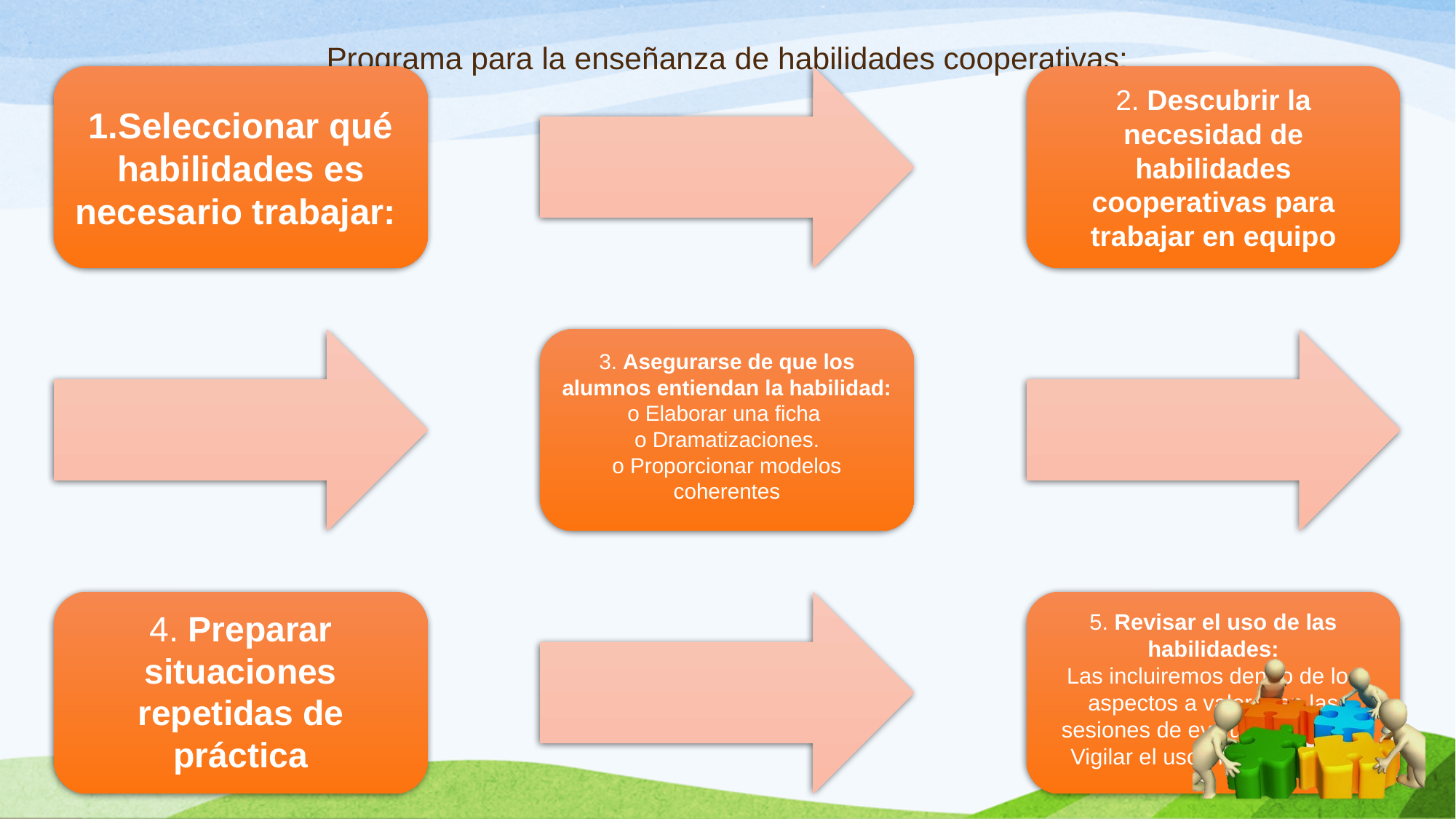

# Programa para la enseñanza de habilidades cooperativas:
1.Seleccionar qué habilidades es necesario trabajar:
2. Descubrir la necesidad de habilidades cooperativas para trabajar en equipo
3. Asegurarse de que los alumnos entiendan la habilidad:
o Elaborar una ficha
o Dramatizaciones.
o Proporcionar modelos coherentes
4. Preparar situaciones repetidas de práctica
5. Revisar el uso de las habilidades:
Las incluiremos dentro de los aspectos a valorar en las sesiones de evaluación grupal
Vigilar el uso en la actividad,